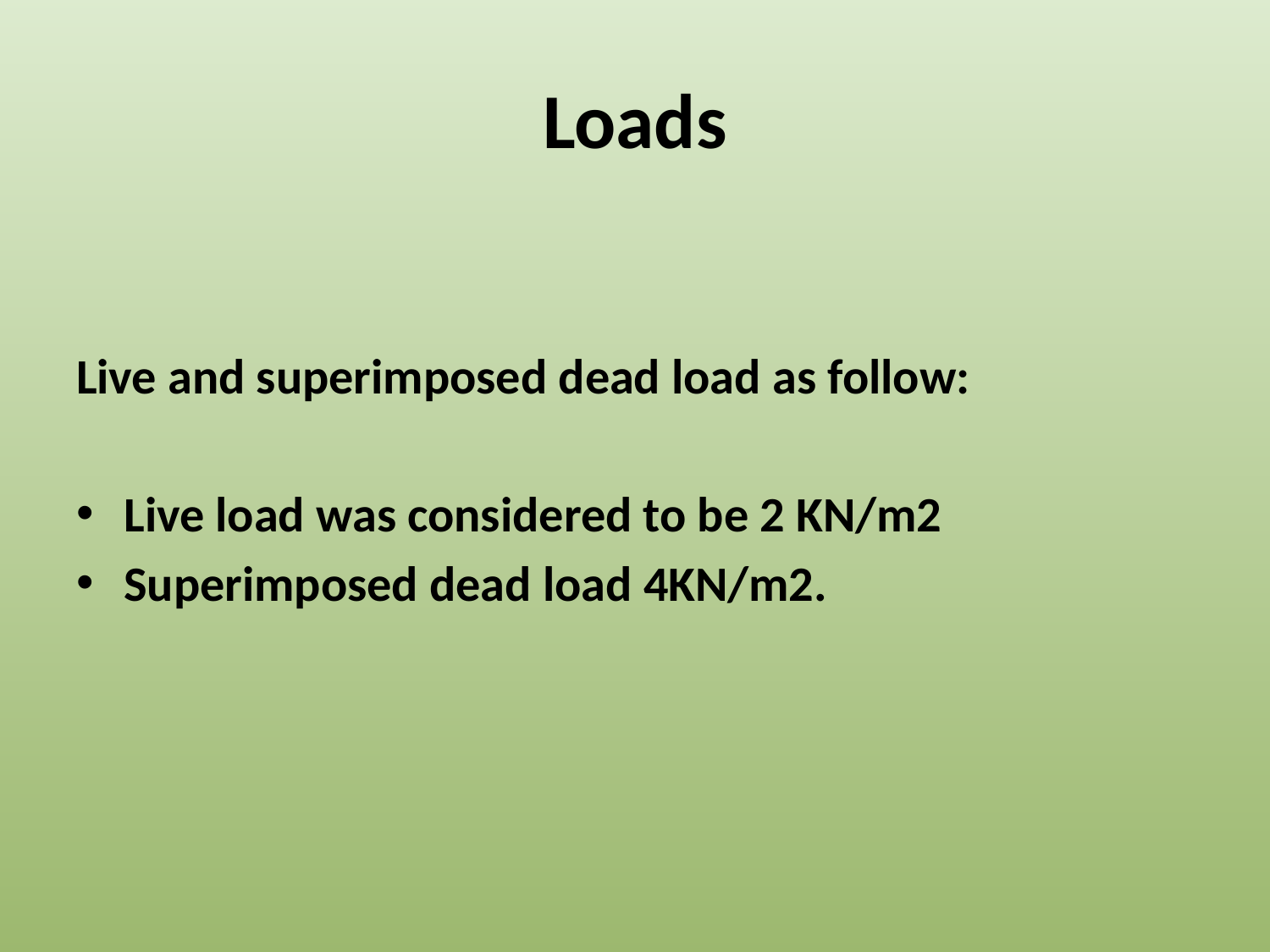

# Loads
Live and superimposed dead load as follow:

Live load was considered to be 2 KN/m2
Superimposed dead load 4KN/m2.